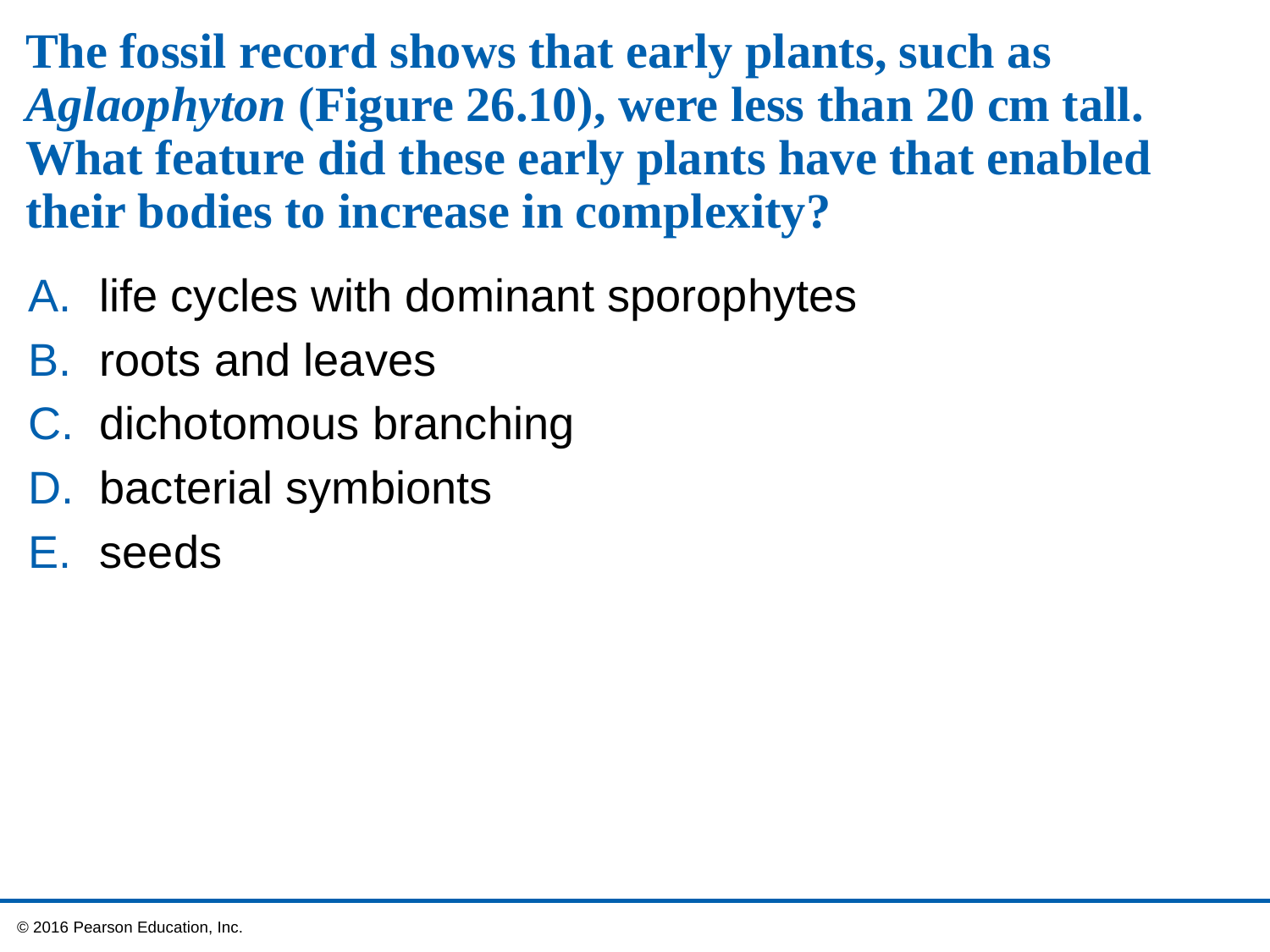

# The fossil record shows that early plants, such as Aglaophyton (Figure 26.10), were less than 20 cm tall. What feature did these early plants have that enabled their bodies to increase in complexity?
life cycles with dominant sporophytes
roots and leaves
dichotomous branching
bacterial symbionts
seeds

 © 2016 Pearson Education, Inc.